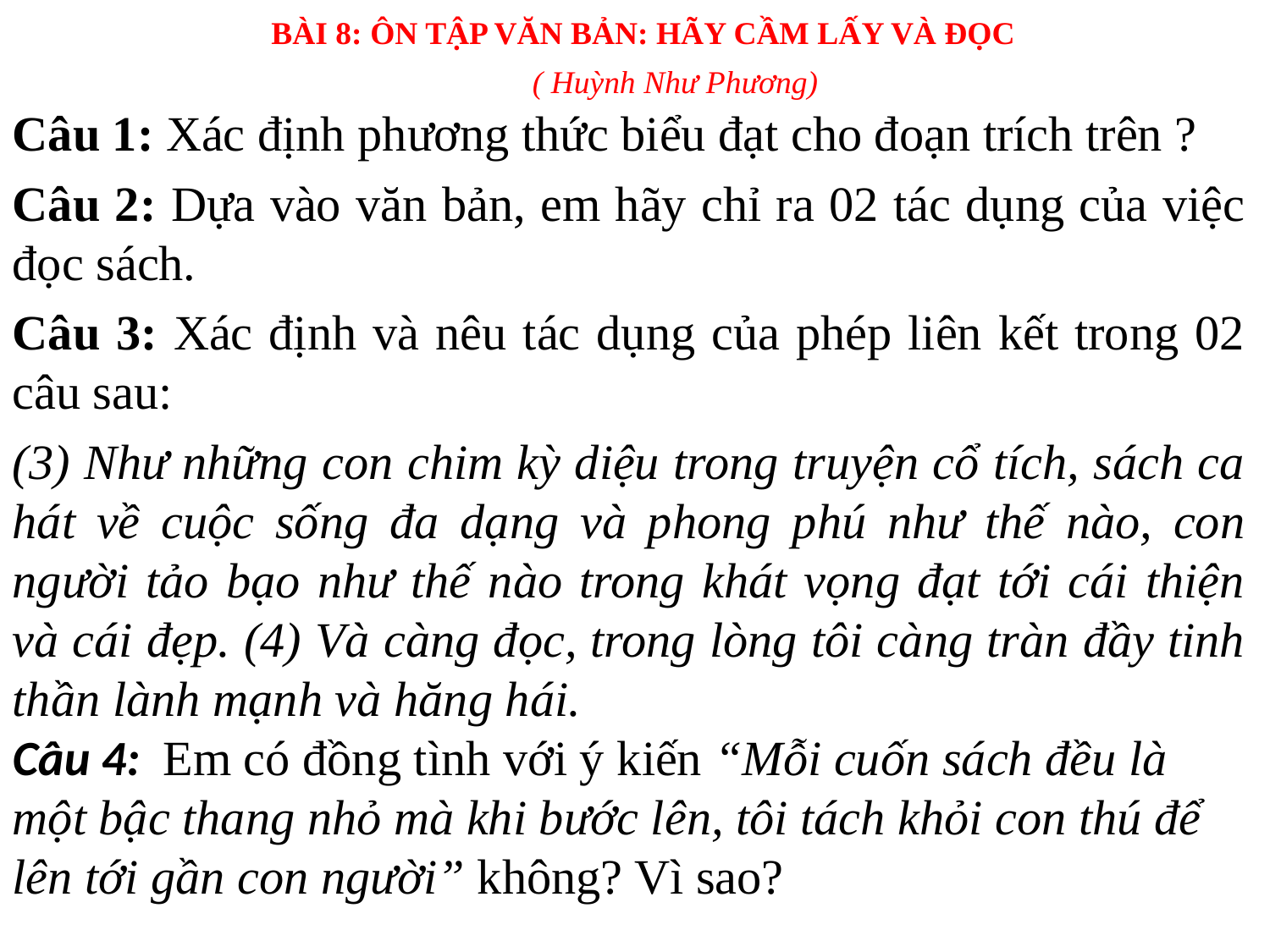

BÀI 8: ÔN TẬP VĂN BẢN: HÃY CẦM LẤY VÀ ĐỌC
( Huỳnh Như Phương)

Câu 1: Xác định phương thức biểu đạt cho đoạn trích trên ?
Câu 2: Dựa vào văn bản, em hãy chỉ ra 02 tác dụng của việc đọc sách.
Câu 3: Xác định và nêu tác dụng của phép liên kết trong 02 câu sau:
(3) Như những con chim kỳ diệu trong truyện cổ tích, sách ca hát về cuộc sống đa dạng và phong phú như thế nào, con người tảo bạo như thế nào trong khát vọng đạt tới cái thiện và cái đẹp. (4) Và càng đọc, trong lòng tôi càng tràn đầy tinh thần lành mạnh và hăng hái.
Câu 4:  Em có đồng tình với ý kiến “Mỗi cuốn sách đều là một bậc thang nhỏ mà khi bước lên, tôi tách khỏi con thú để lên tới gần con người” không? Vì sao?